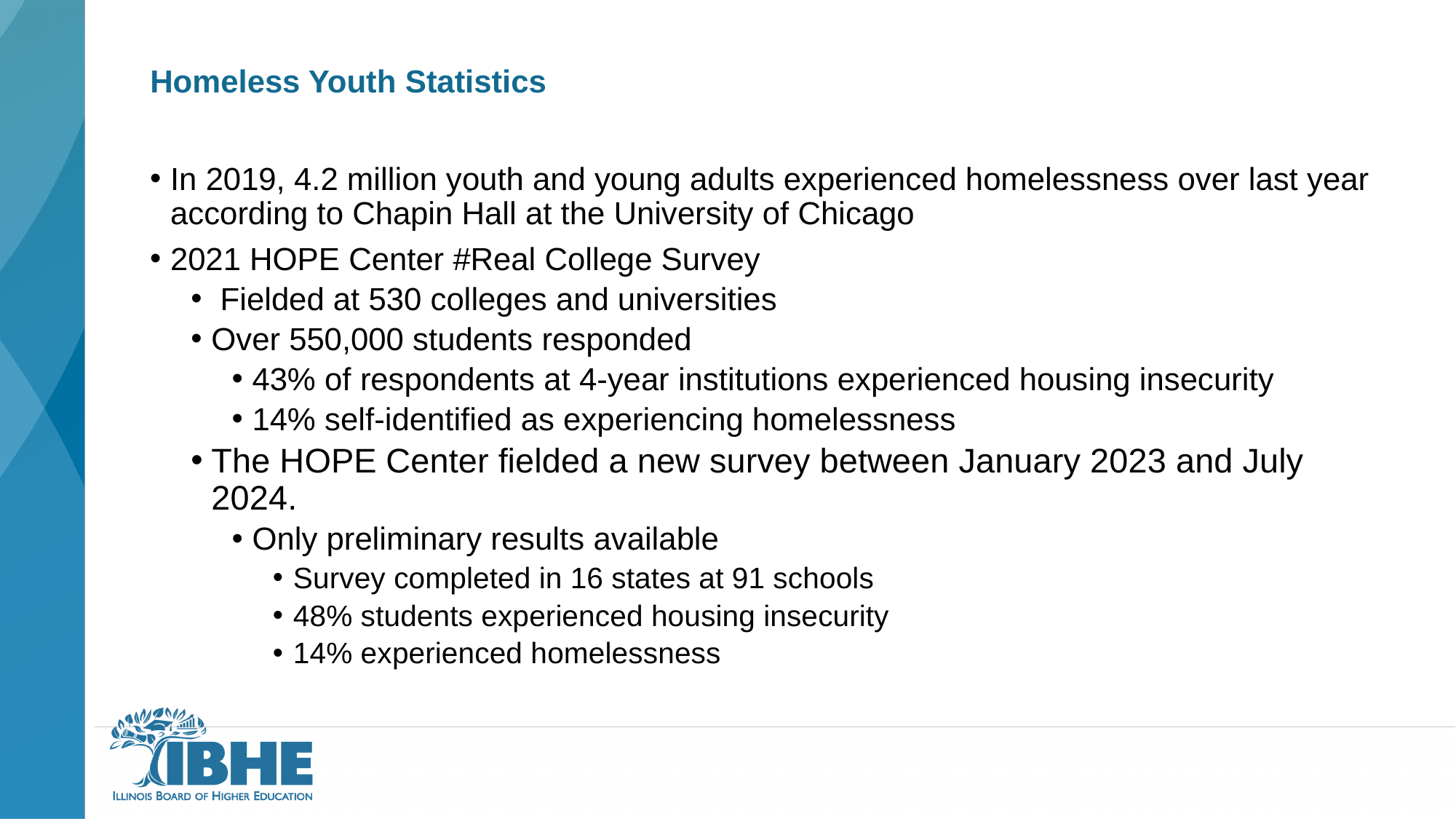

# Homeless Youth Statistics
In 2019, 4.2 million youth and young adults experienced homelessness over last year according to Chapin Hall at the University of Chicago
2021 HOPE Center #Real College Survey
 Fielded at 530 colleges and universities
Over 550,000 students responded
43% of respondents at 4-year institutions experienced housing insecurity
14% self-identified as experiencing homelessness
The HOPE Center fielded a new survey between January 2023 and July 2024.
Only preliminary results available
Survey completed in 16 states at 91 schools
48% students experienced housing insecurity
14% experienced homelessness